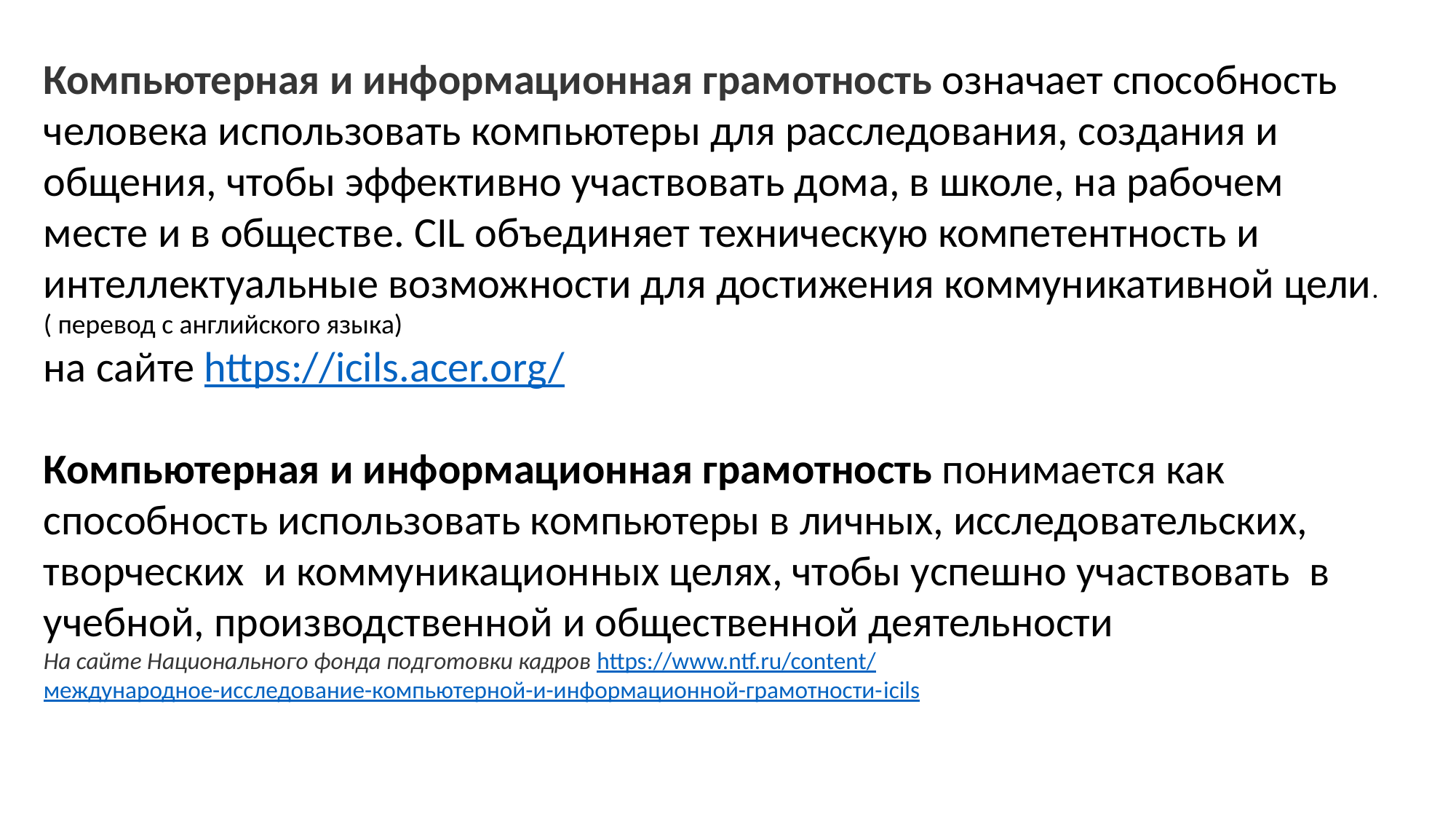

Компьютерная и информационная грамотность означает способность человека использовать компьютеры для расследования, создания и общения, чтобы эффективно участвовать дома, в школе, на рабочем месте и в обществе. CIL объединяет техническую компетентность и интеллектуальные возможности для достижения коммуникативной цели. ( перевод с английского языка)
на сайте https://icils.acer.org/

Компьютерная и информационная грамотность понимается как  способность использовать компьютеры в личных, исследовательских, творческих  и коммуникационных целях, чтобы успешно участвовать  в учебной, производственной и общественной деятельности
На сайте Национального фонда подготовки кадров https://www.ntf.ru/content/международное-исследование-компьютерной-и-информационной-грамотности-icils